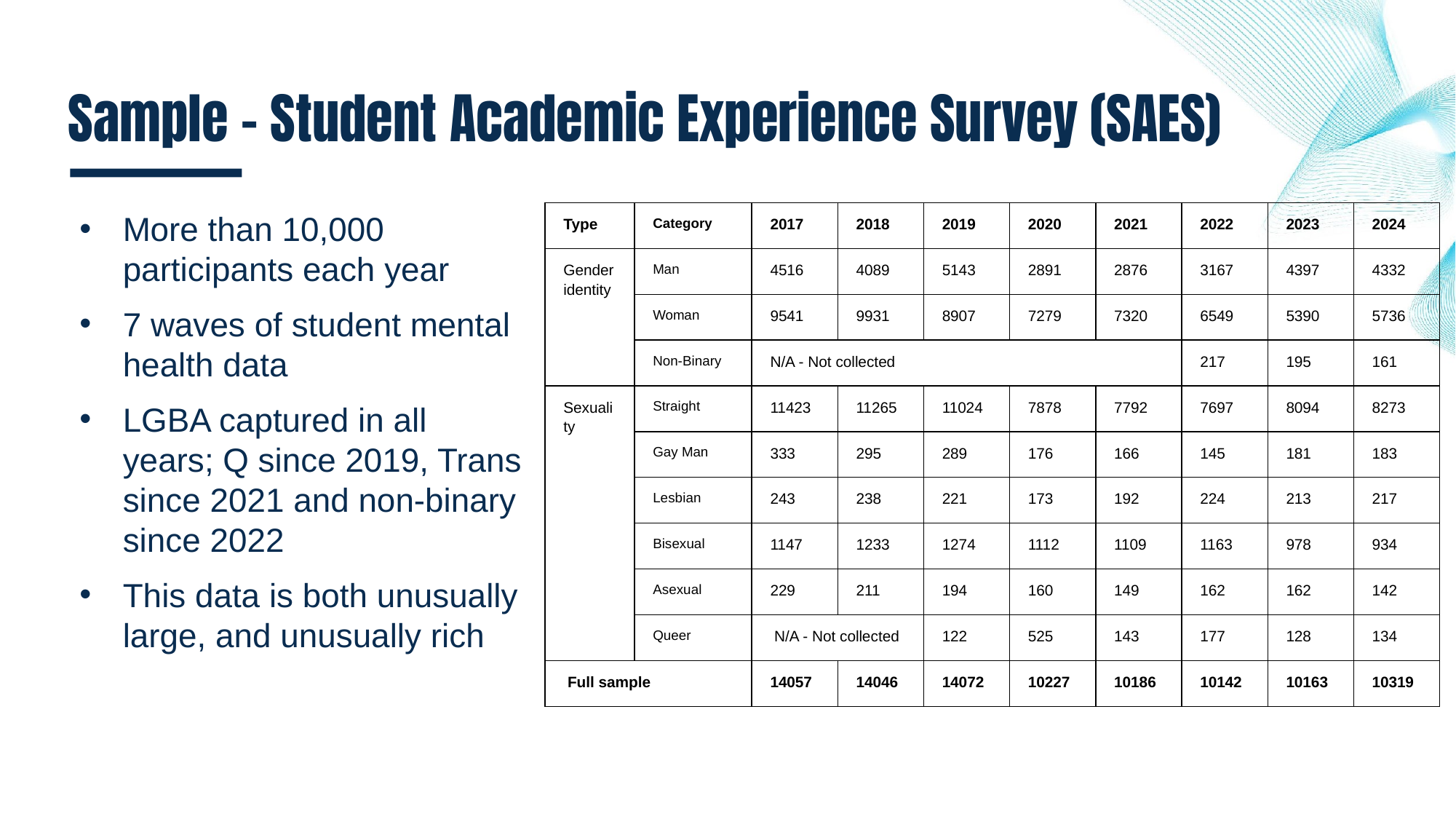

# Sample - Student Academic Experience Survey (SAES)
More than 10,000 participants each year
7 waves of student mental health data
LGBA captured in all years; Q since 2019, Trans since 2021 and non-binary since 2022
This data is both unusually large, and unusually rich

| Type | Category | 2017 | 2018 | 2019 | 2020 | 2021 | 2022 | 2023 | 2024 |
| --- | --- | --- | --- | --- | --- | --- | --- | --- | --- |
| Gender identity | Man | 4516 | 4089 | 5143 | 2891 | 2876 | 3167 | 4397 | 4332 |
|  | Woman | 9541 | 9931 | 8907 | 7279 | 7320 | 6549 | 5390 | 5736 |
|  | Non-Binary | N/A - Not collected |  |  |  |  | 217 | 195 | 161 |
| Sexuality | Straight | 11423 | 11265 | 11024 | 7878 | 7792 | 7697 | 8094 | 8273 |
|  | Gay Man | 333 | 295 | 289 | 176 | 166 | 145 | 181 | 183 |
|  | Lesbian | 243 | 238 | 221 | 173 | 192 | 224 | 213 | 217 |
|  | Bisexual | 1147 | 1233 | 1274 | 1112 | 1109 | 1163 | 978 | 934 |
|  | Asexual | 229 | 211 | 194 | 160 | 149 | 162 | 162 | 142 |
|  | Queer | N/A - Not collected |  | 122 | 525 | 143 | 177 | 128 | 134 |
| Full sample |  | 14057 | 14046 | 14072 | 10227 | 10186 | 10142 | 10163 | 10319 |